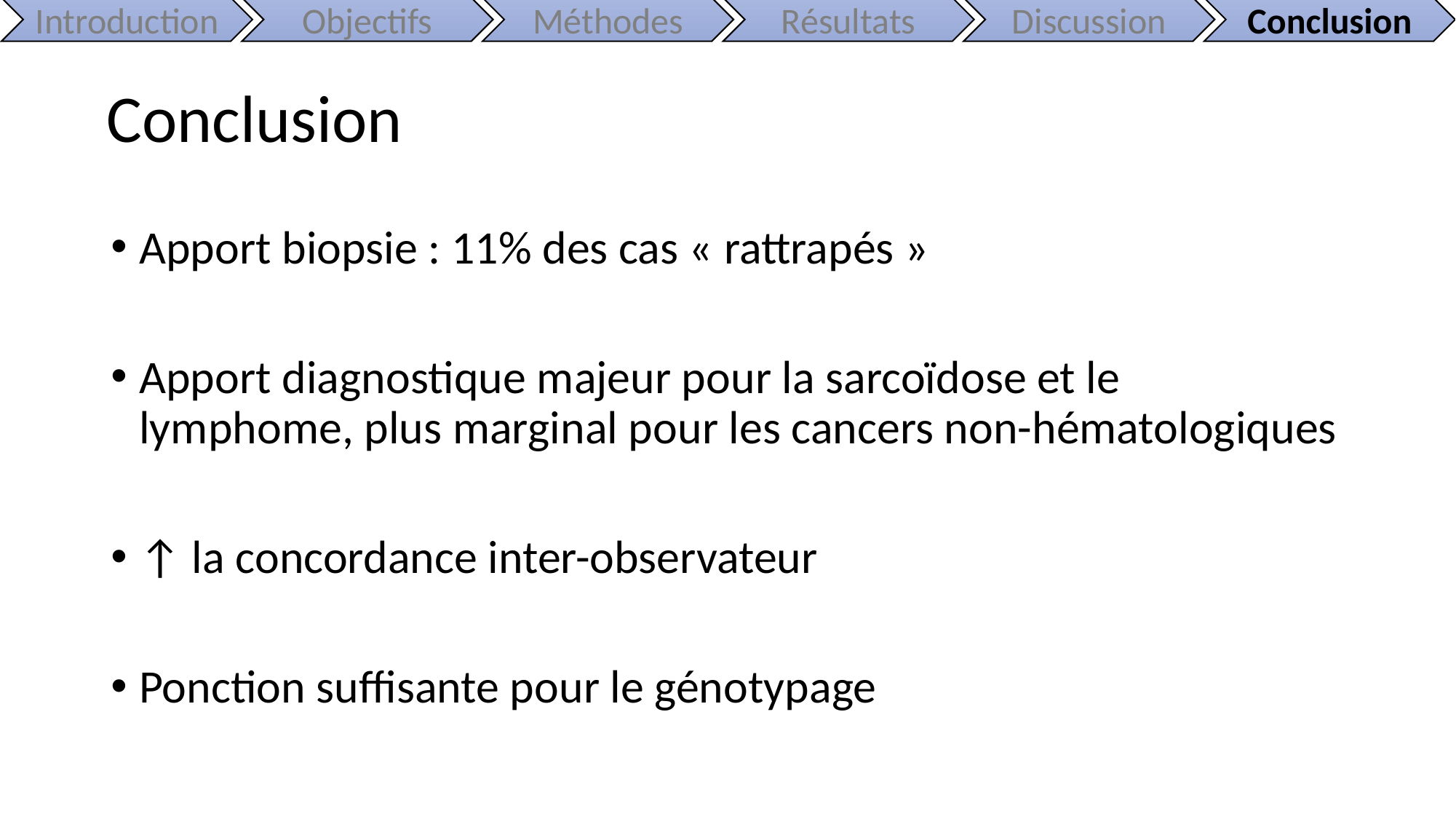

Introduction
Objectifs
Méthodes
Résultats
Discussion
Conclusion
# Conclusion
Apport biopsie : 11% des cas « rattrapés »

Apport diagnostique majeur pour la sarcoïdose et le lymphome, plus marginal pour les cancers non-hématologiques

↑ la concordance inter-observateur

Ponction suffisante pour le génotypage